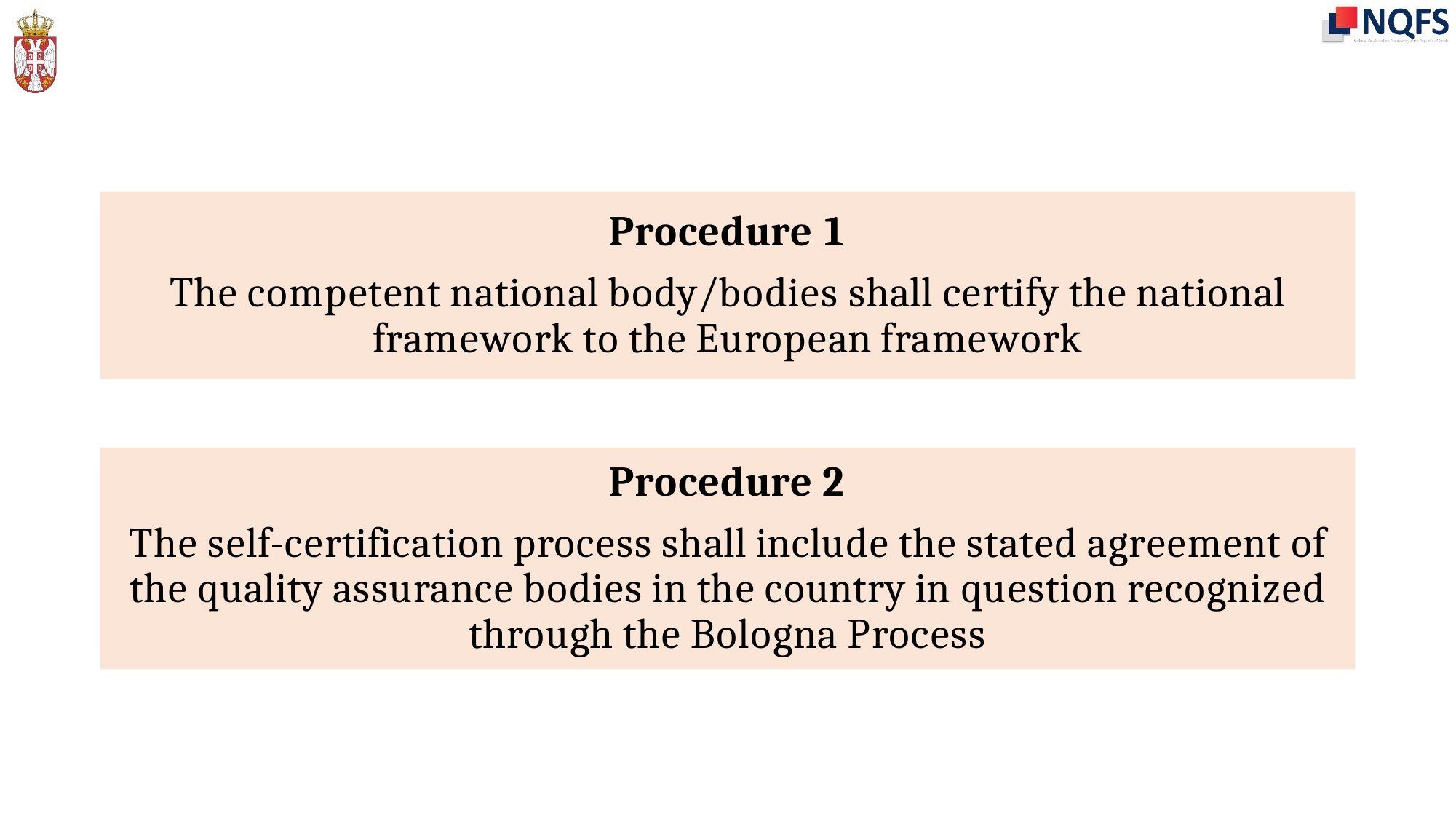

#
Procedure 1
The competent national body/bodies shall certify the national framework to the European framework
Procedure 2
The self-certification process shall include the stated agreement of the quality assurance bodies in the country in question recognized through the Bologna Process